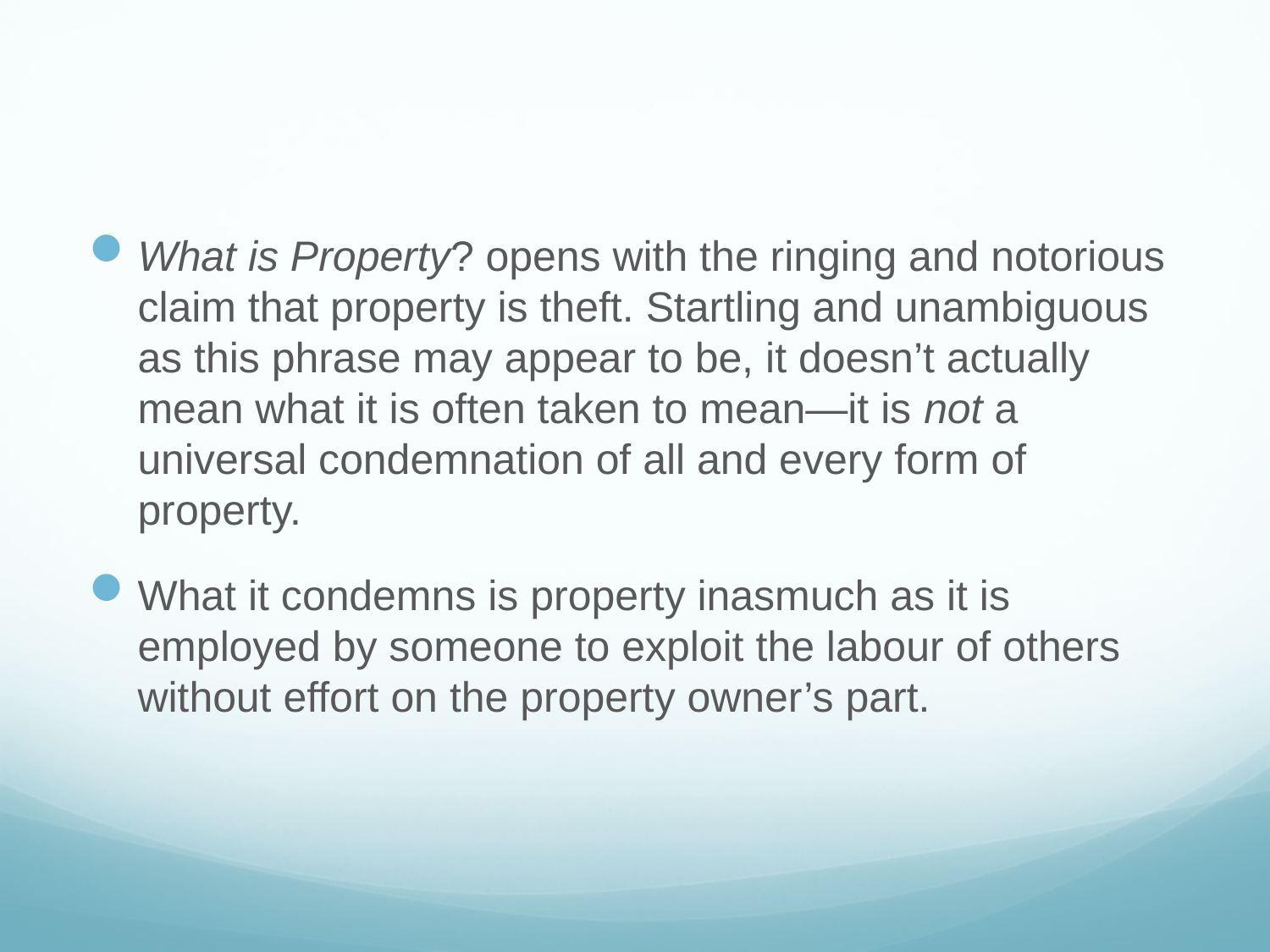

#
What is Property? opens with the ringing and notorious claim that property is theft. Startling and unambiguous as this phrase may appear to be, it doesn’t actually mean what it is often taken to mean—it is not a universal condemnation of all and every form of property.
What it condemns is property inasmuch as it is employed by someone to exploit the labour of others without effort on the property owner’s part.